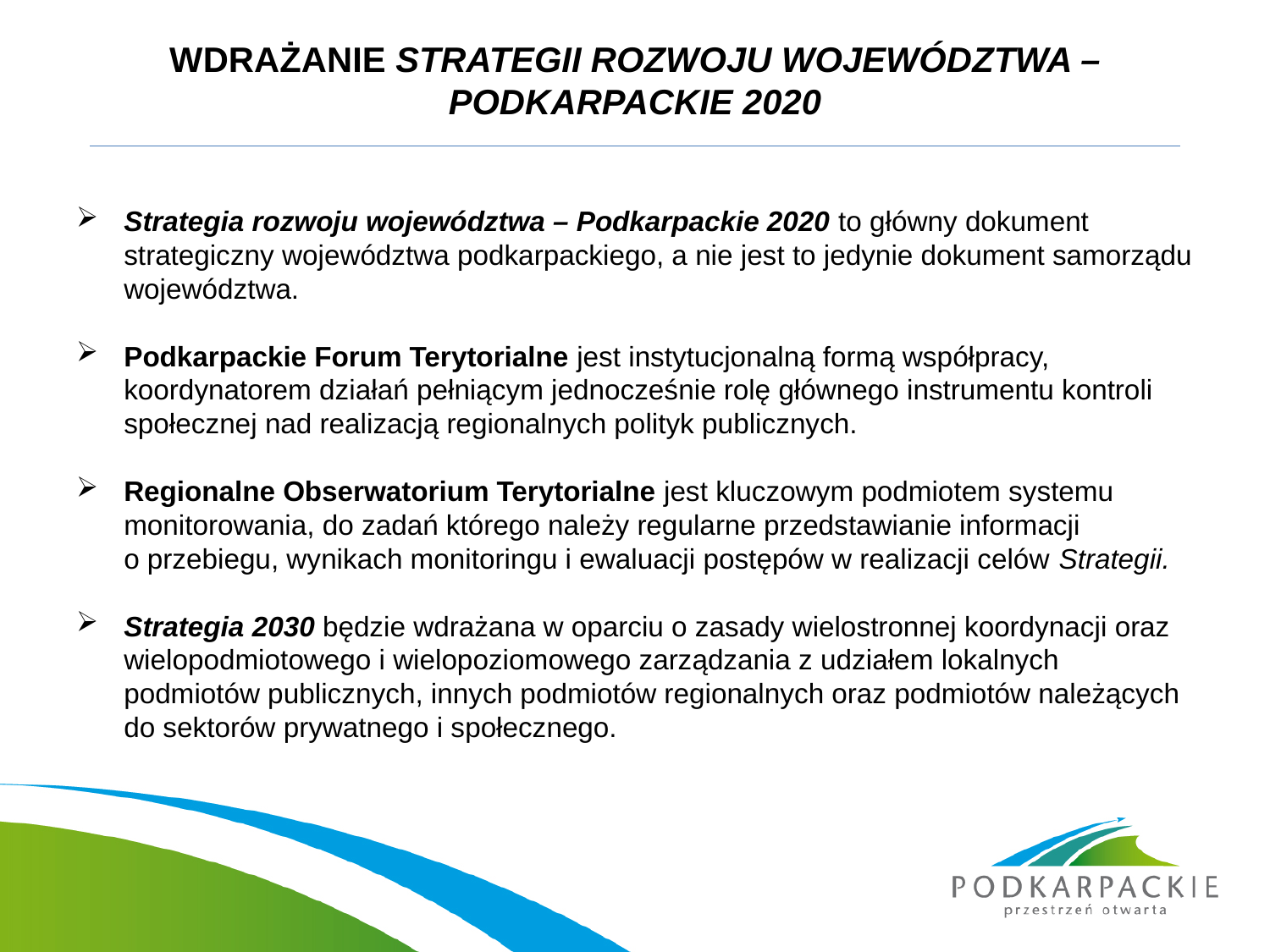

# WDRAŻANIE STRATEGII ROZWOJU WOJEWÓDZTWA – PODKARPACKIE 2020

Strategia rozwoju województwa – Podkarpackie 2020 to główny dokument strategiczny województwa podkarpackiego, a nie jest to jedynie dokument samorządu województwa.

Podkarpackie Forum Terytorialne jest instytucjonalną formą współpracy, koordynatorem działań pełniącym jednocześnie rolę głównego instrumentu kontroli społecznej nad realizacją regionalnych polityk publicznych.

Regionalne Obserwatorium Terytorialne jest kluczowym podmiotem systemu monitorowania, do zadań którego należy regularne przedstawianie informacji
o przebiegu, wynikach monitoringu i ewaluacji postępów w realizacji celów Strategii.

Strategia 2030 będzie wdrażana w oparciu o zasady wielostronnej koordynacji oraz wielopodmiotowego i wielopoziomowego zarządzania z udziałem lokalnych podmiotów publicznych, innych podmiotów regionalnych oraz podmiotów należących do sektorów prywatnego i społecznego.